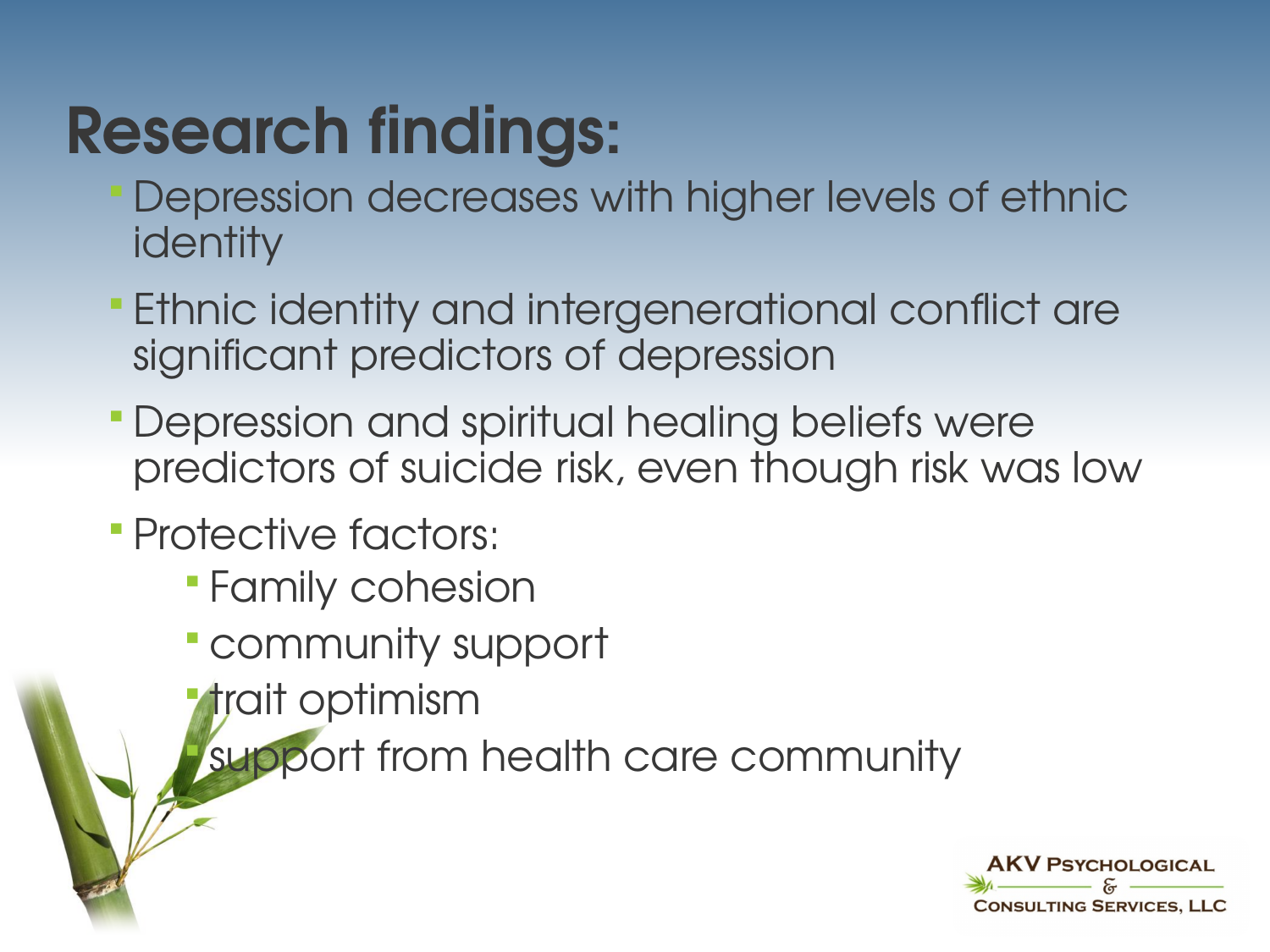

# Research findings:
Depression decreases with higher levels of ethnic identity
Ethnic identity and intergenerational conflict are significant predictors of depression
Depression and spiritual healing beliefs were predictors of suicide risk, even though risk was low
Protective factors:
Family cohesion
community support
trait optimism
support from health care community